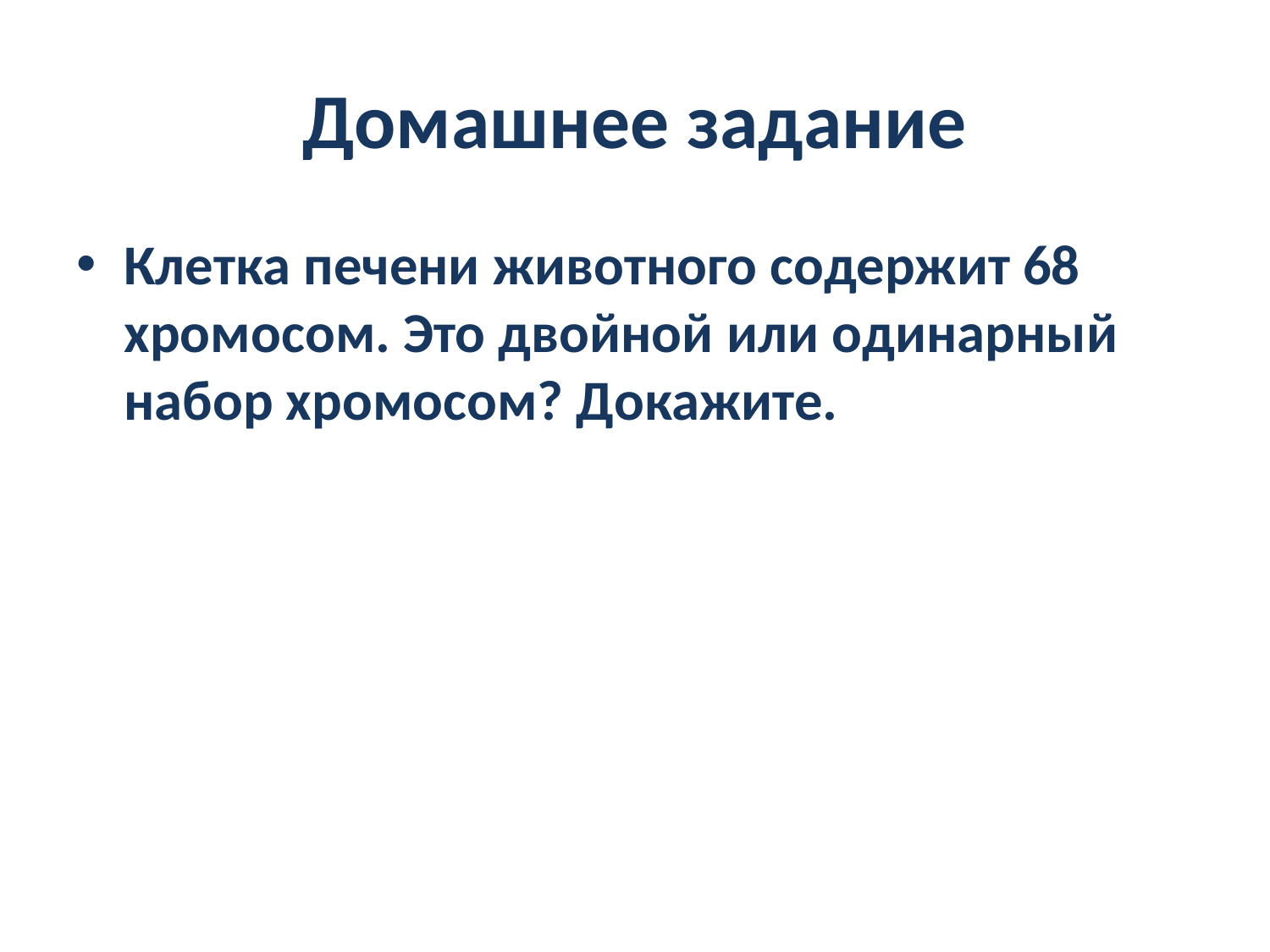

# Домашнее задание
Клетка печени животного содержит 68 хромосом. Это двойной или одинарный набор хромосом? Докажите.